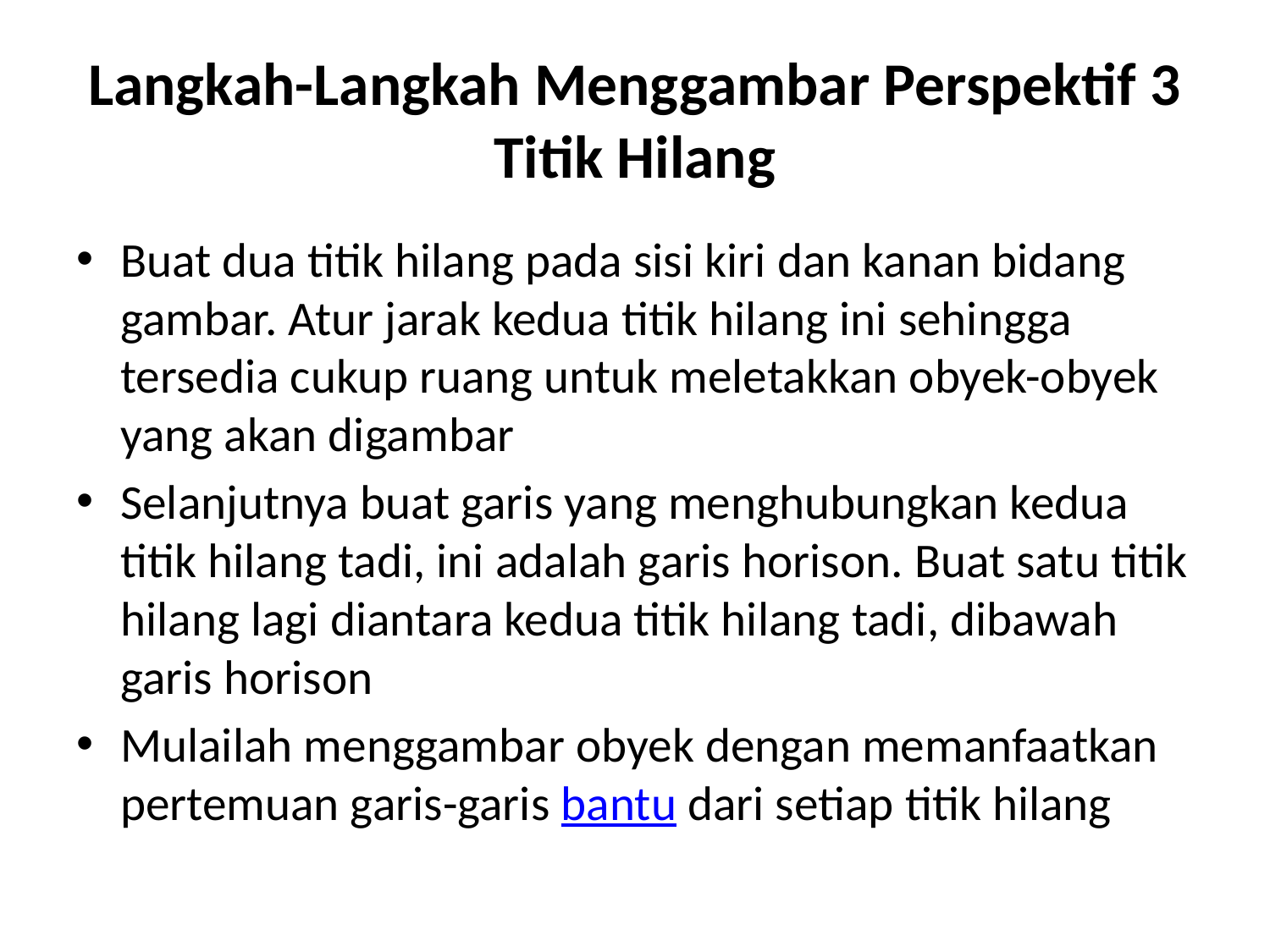

# Langkah-Langkah Menggambar Perspektif 3 Titik Hilang
Buat dua titik hilang pada sisi kiri dan kanan bidang gambar. Atur jarak kedua titik hilang ini sehingga tersedia cukup ruang untuk meletakkan obyek-obyek yang akan digambar
Selanjutnya buat garis yang menghubungkan kedua titik hilang tadi, ini adalah garis horison. Buat satu titik hilang lagi diantara kedua titik hilang tadi, dibawah garis horison
Mulailah menggambar obyek dengan memanfaatkan pertemuan garis-garis bantu dari setiap titik hilang